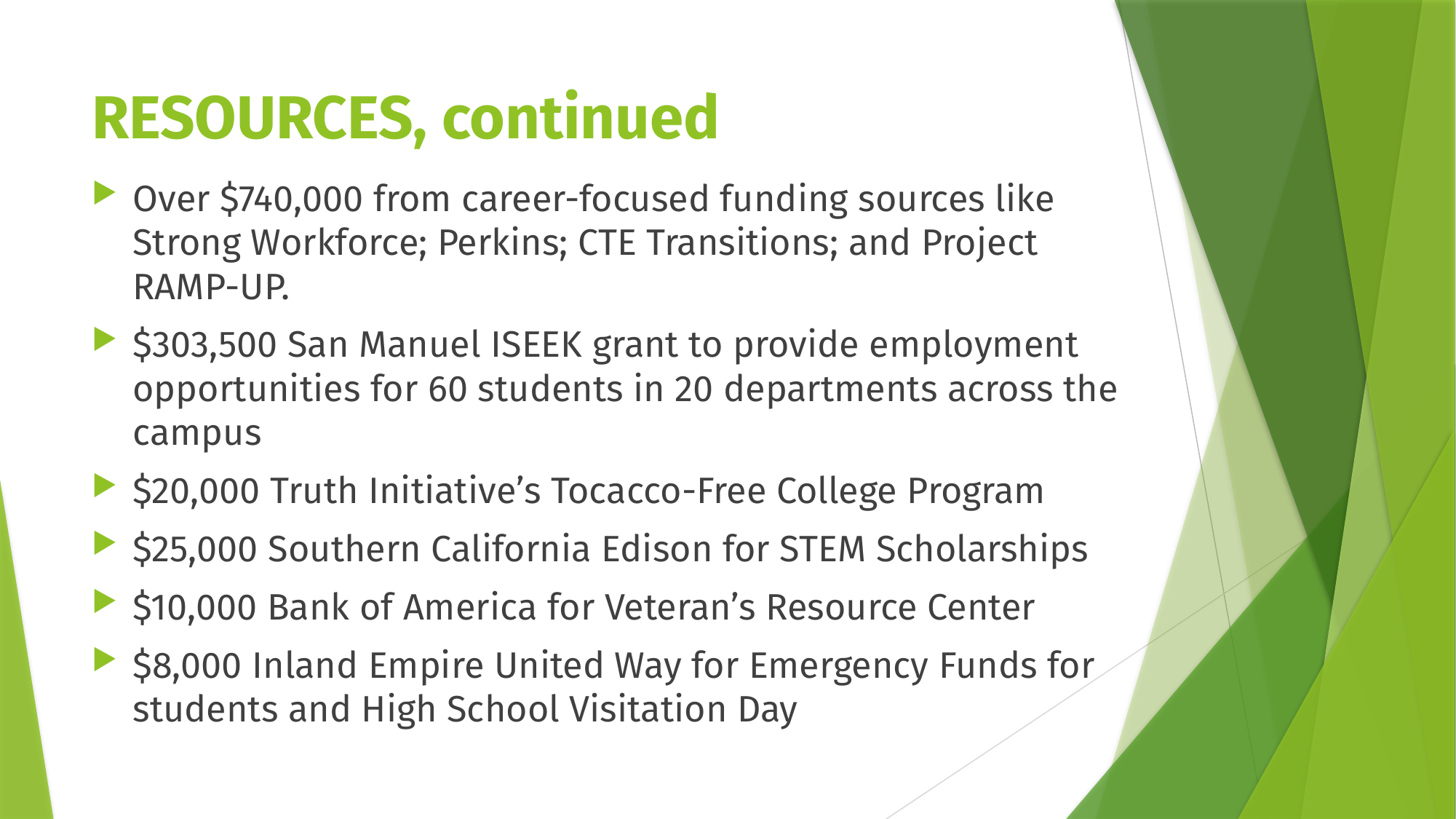

# RESOURCES, continued
Over $740,000 from career-focused funding sources like Strong Workforce; Perkins; CTE Transitions; and Project RAMP-UP.
$303,500 San Manuel ISEEK grant to provide employment opportunities for 60 students in 20 departments across the campus
$20,000 Truth Initiative’s Tocacco-Free College Program
$25,000 Southern California Edison for STEM Scholarships
$10,000 Bank of America for Veteran’s Resource Center
$8,000 Inland Empire United Way for Emergency Funds for students and High School Visitation Day